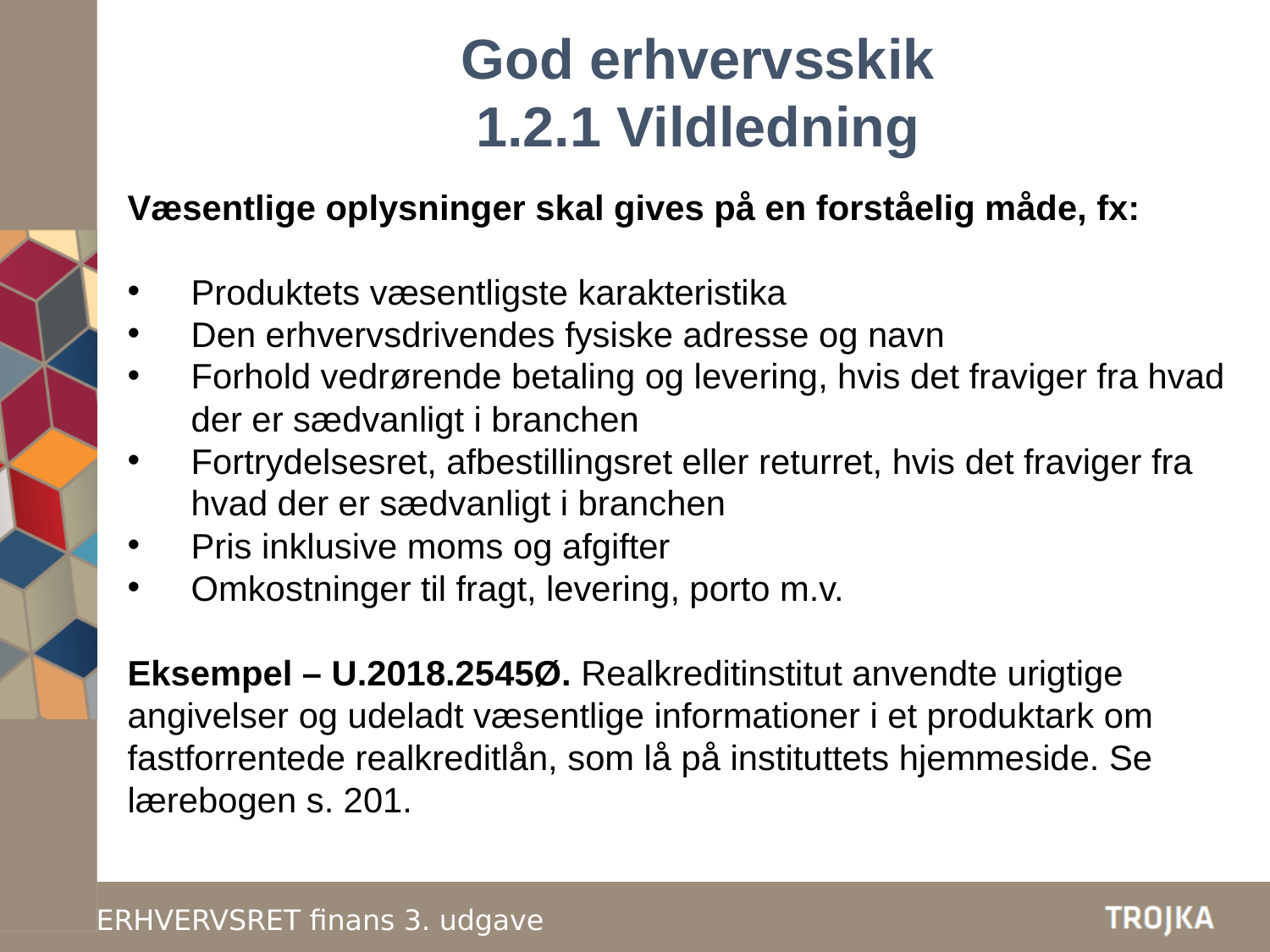

God erhvervsskik
1.2.1 Vildledning

Væsentlige oplysninger skal gives på en forståelig måde, fx:

Produktets væsentligste karakteristika
Den erhvervsdrivendes fysiske adresse og navn
Forhold vedrørende betaling og levering, hvis det fraviger fra hvad der er sædvanligt i branchen
Fortrydelsesret, afbestillingsret eller returret, hvis det fraviger fra hvad der er sædvanligt i branchen
Pris inklusive moms og afgifter
Omkostninger til fragt, levering, porto m.v.

Eksempel – U.2018.2545Ø. Realkreditinstitut anvendte urigtige angivelser og udeladt væsentlige informationer i et produktark om fastforrentede realkreditlån, som lå på instituttets hjemmeside. Se lærebogen s. 201.